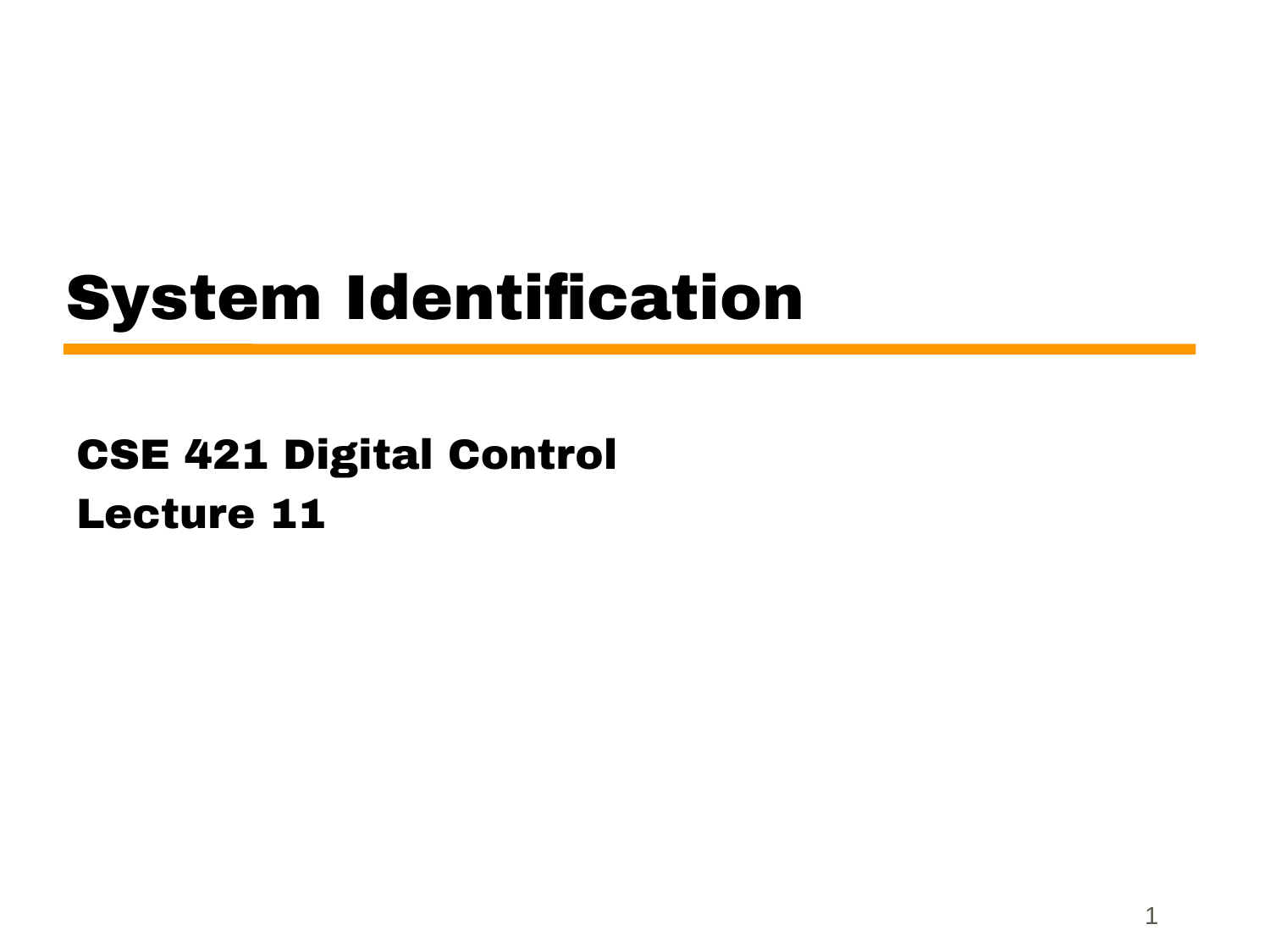

# System Identification
CSE 421 Digital Control
Lecture 11
1